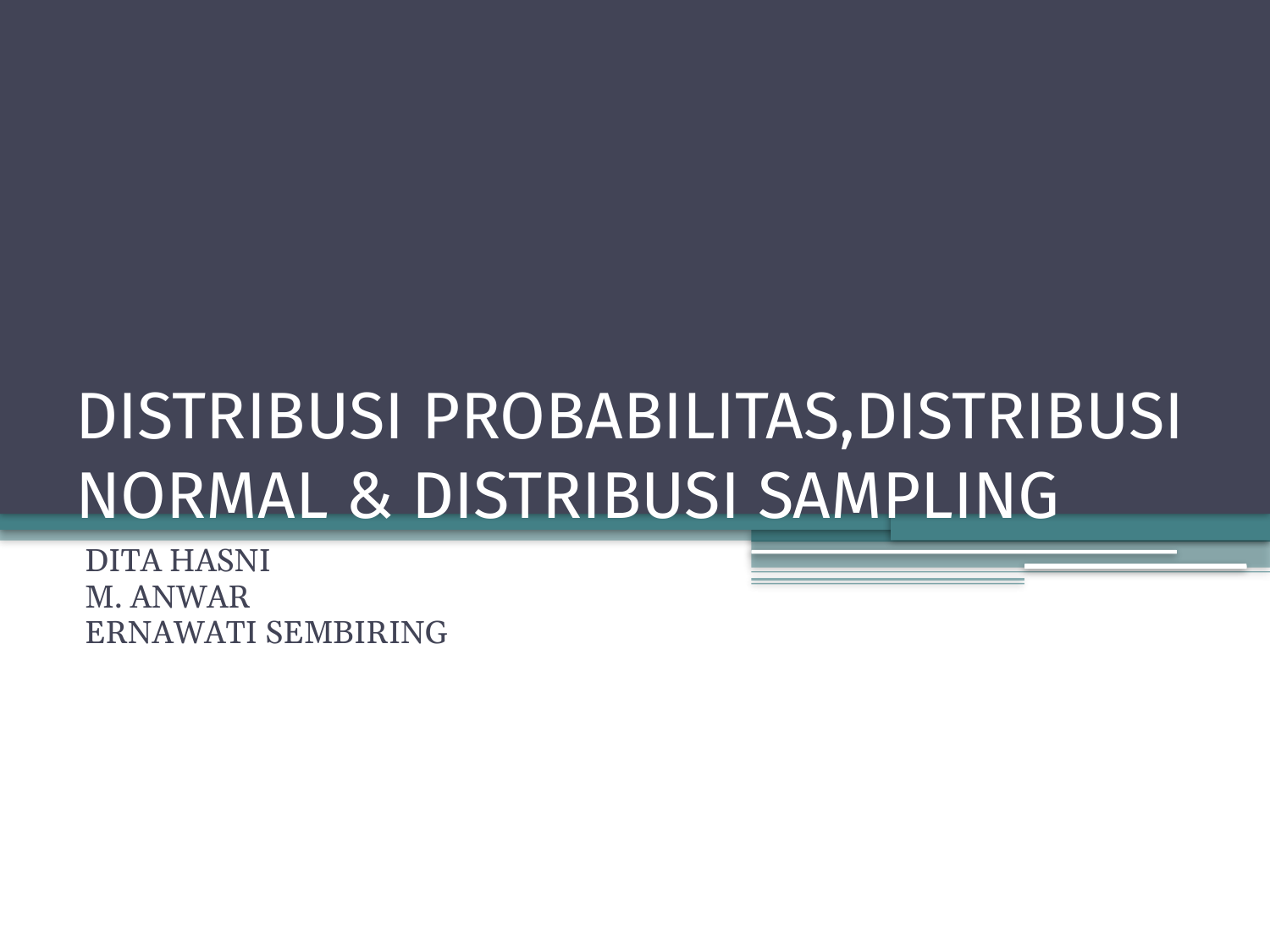

# DISTRIBUSI PROBABILITAS,DISTRIBUSI NORMAL & DISTRIBUSI SAMPLING
DITA HASNI
M. ANWAR
ERNAWATI SEMBIRING